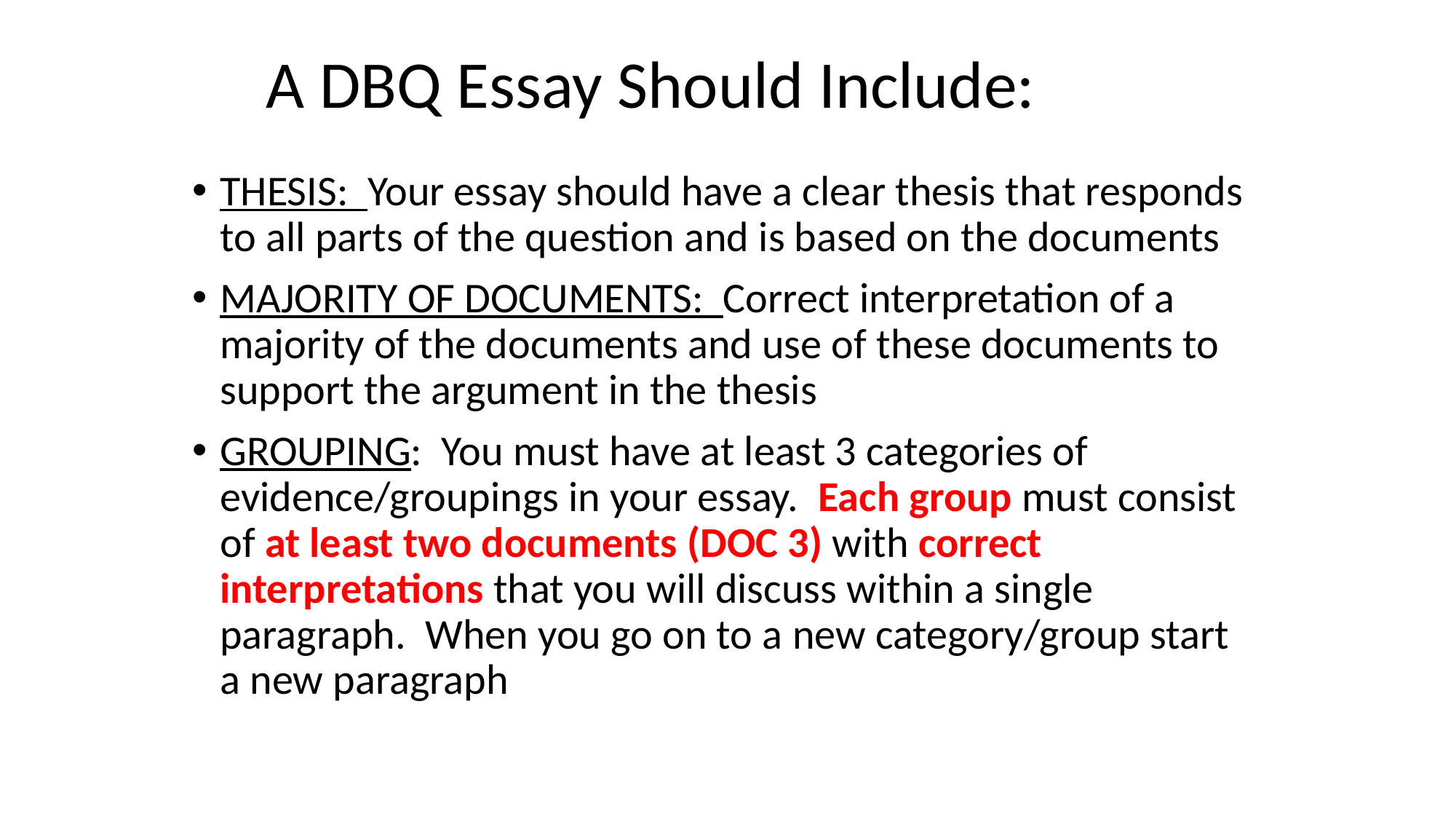

# A DBQ Essay Should Include:
THESIS:  Your essay should have a clear thesis that responds to all parts of the question and is based on the documents
MAJORITY OF DOCUMENTS:  Correct interpretation of a majority of the documents and use of these documents to support the argument in the thesis
GROUPING:  You must have at least 3 categories of evidence/groupings in your essay.  Each group must consist of at least two documents (DOC 3) with correct interpretations that you will discuss within a single paragraph.  When you go on to a new category/group start a new paragraph